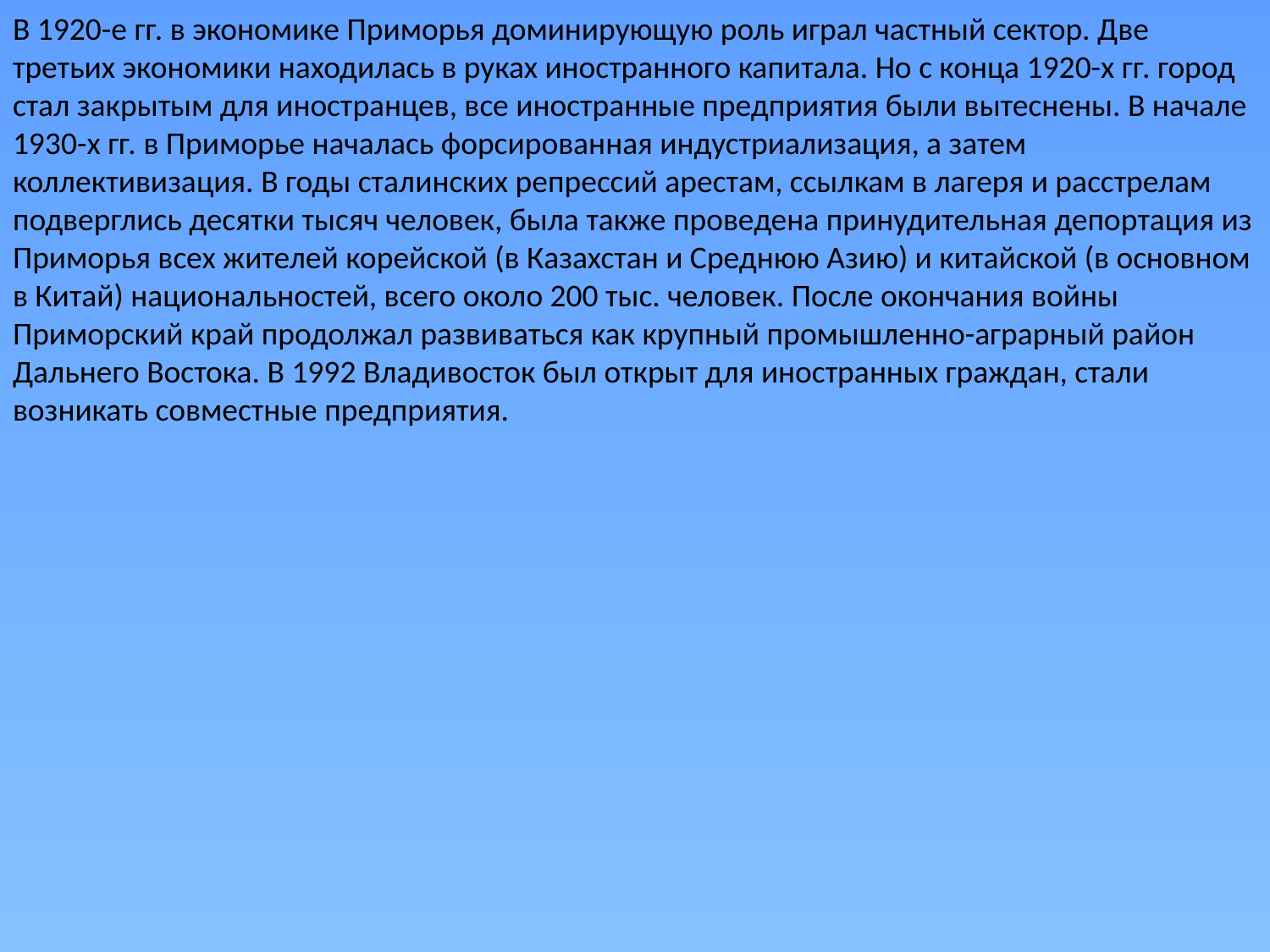

В 1920-е гг. в экономике Приморья доминирующую роль играл частный сектор. Две третьих экономики находилась в руках иностранного капитала. Но с конца 1920-х гг. город стал закрытым для иностранцев, все иностранные предприятия были вытеснены. В начале 1930-х гг. в Приморье началась форсированная индустриализация, а затем коллективизация. В годы сталинских репрессий арестам, ссылкам в лагеря и расстрелам подверглись десятки тысяч человек, была также проведена принудительная депортация из Приморья всех жителей корейской (в Казахстан и Среднюю Азию) и китайской (в основном в Китай) национальностей, всего около 200 тыс. человек. После окончания войны Приморский край продолжал развиваться как крупный промышленно-аграрный район Дальнего Востока. В 1992 Владивосток был открыт для иностранных граждан, стали возникать совместные предприятия.